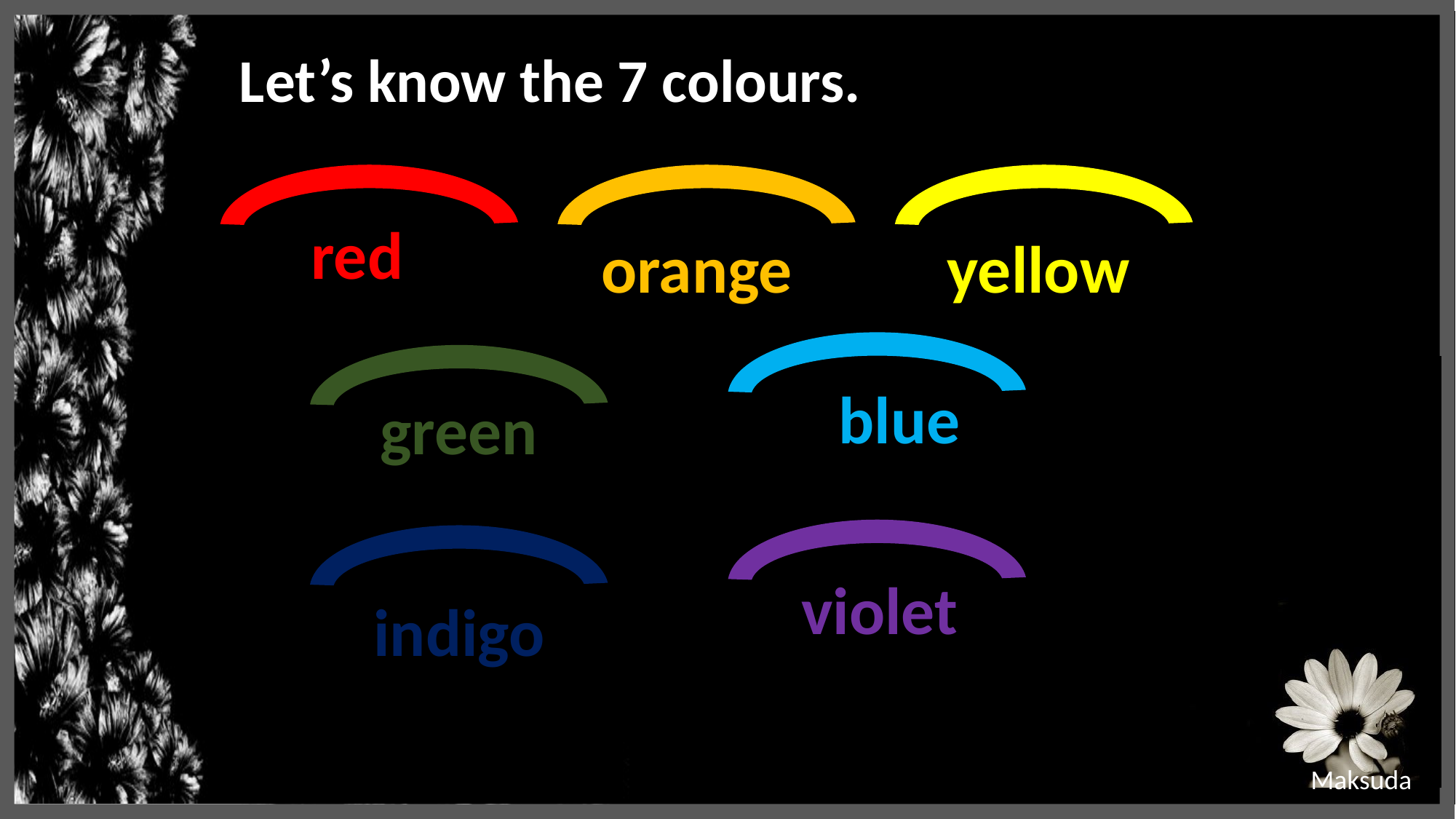

Let’s know the 7 colours.

red
orange
yellow

blue
green

violet
indigo